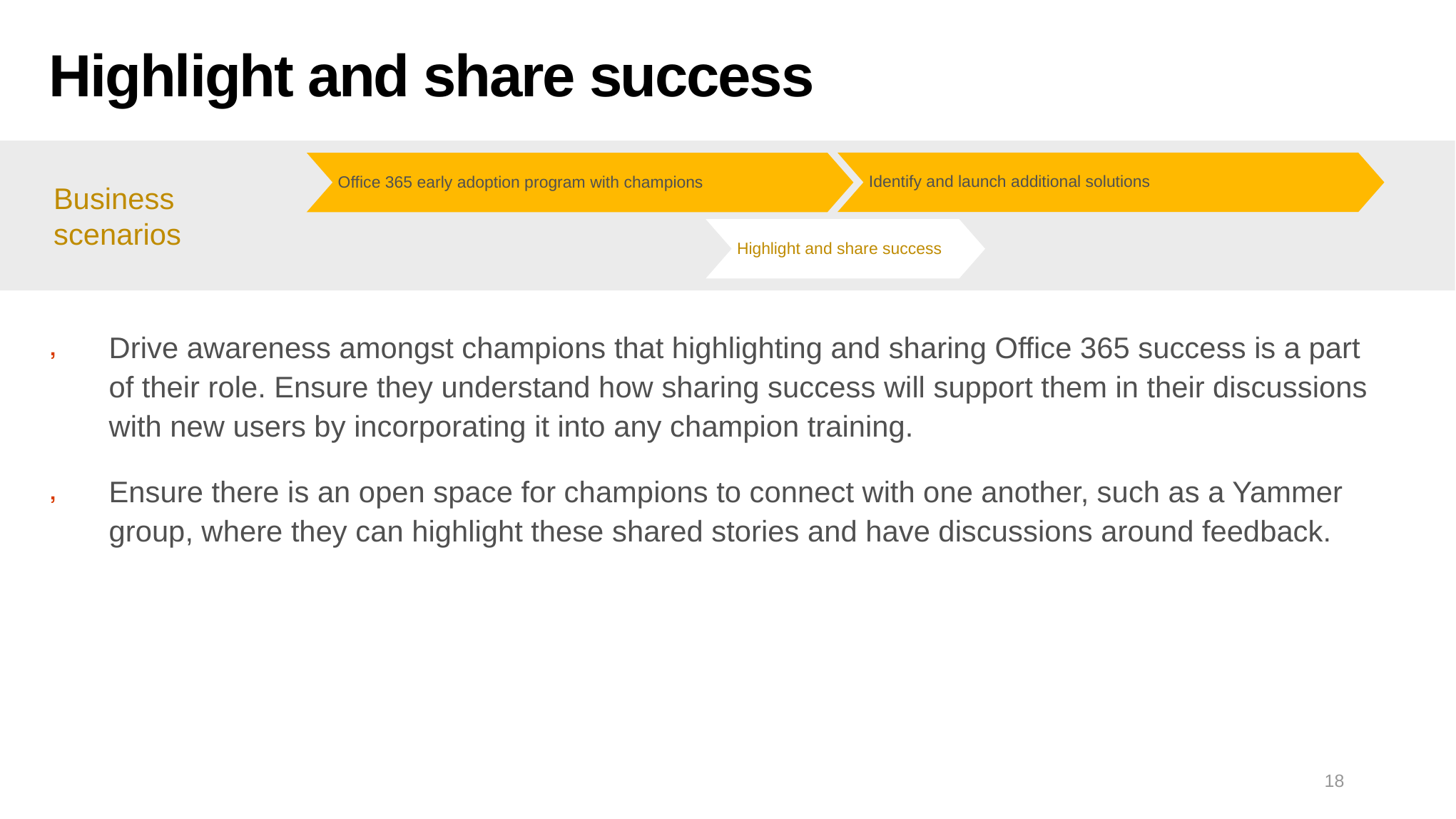

# Highlight and share success
Business
scenarios
Identify and launch additional solutions
Office 365 early adoption program with champions
Highlight and share success
Drive awareness amongst champions that highlighting and sharing Office 365 success is a part of their role. Ensure they understand how sharing success will support them in their discussions with new users by incorporating it into any champion training.
Ensure there is an open space for champions to connect with one another, such as a Yammer group, where they can highlight these shared stories and have discussions around feedback.
18